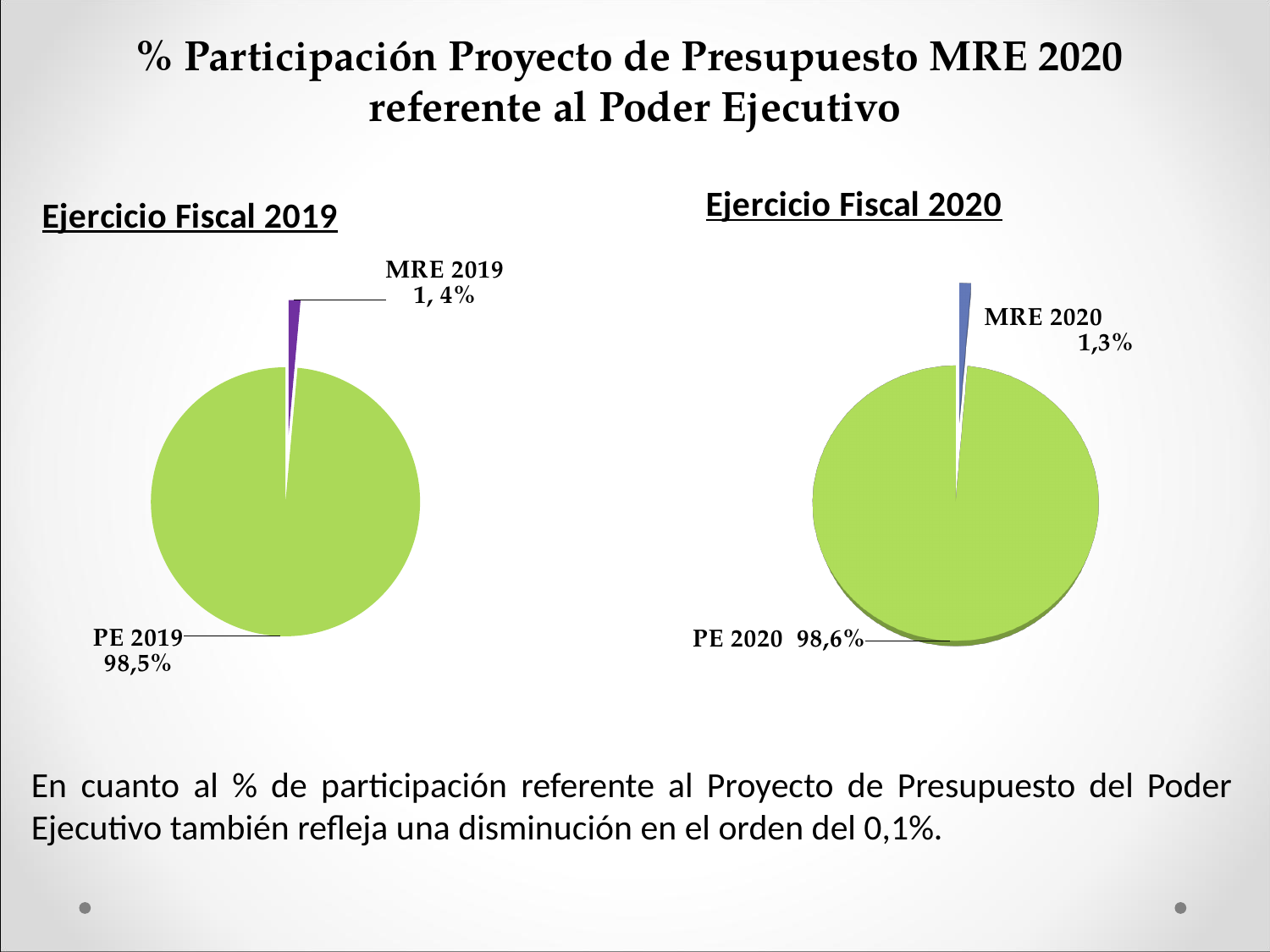

% Participación Proyecto de Presupuesto MRE 2020
referente al Poder Ejecutivo

[unsupported chart]

### Chart: Ejercicio Fiscal 2019

| Category |  |
|---|---|
En cuanto al % de participación referente al Proyecto de Presupuesto del Poder Ejecutivo también refleja una disminución en el orden del 0,1%.